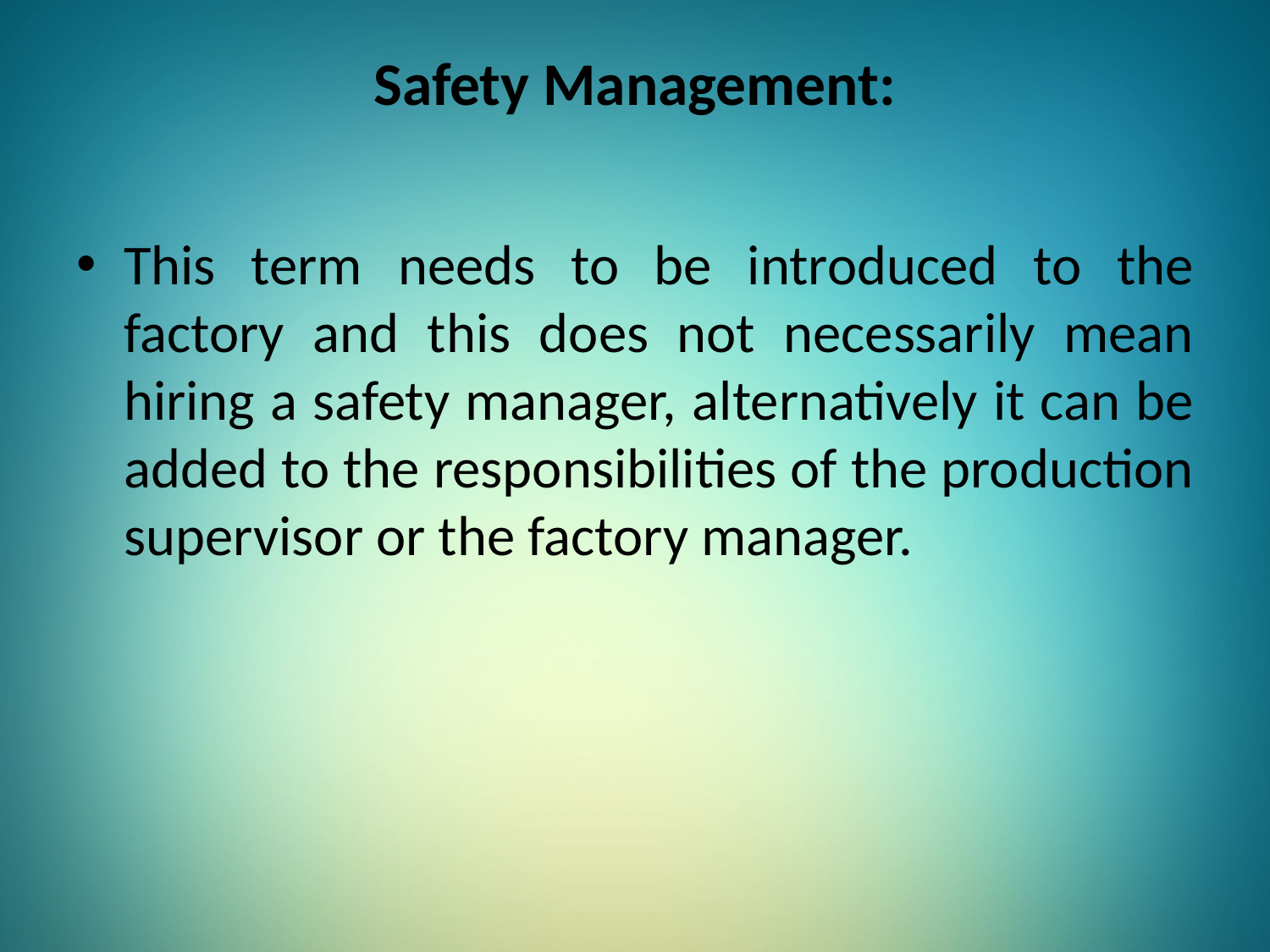

# Safety Management:
This term needs to be introduced to the factory and this does not necessarily mean hiring a safety manager, alternatively it can be added to the responsibilities of the production supervisor or the factory manager.